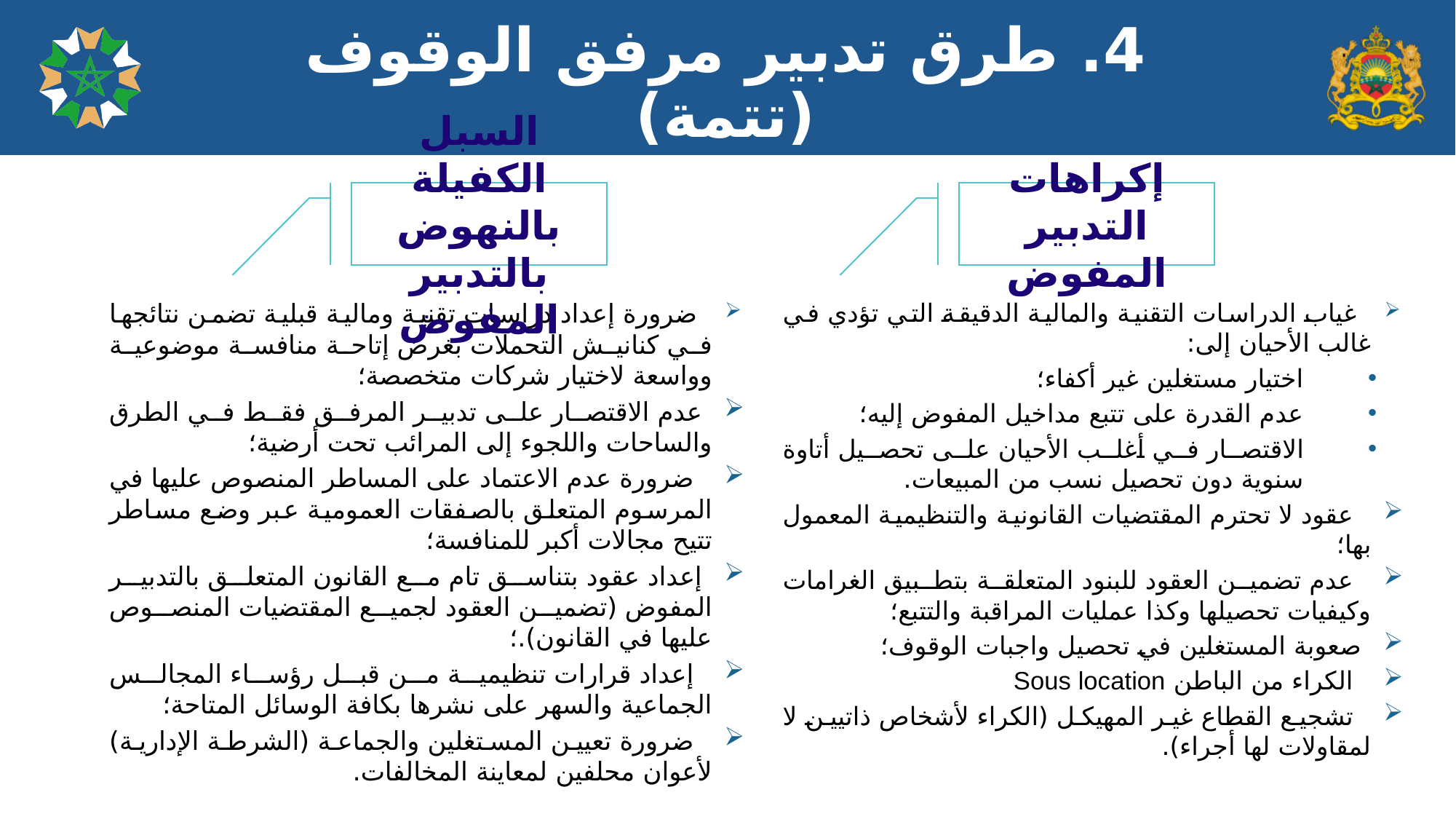

4. طرق تدبير مرفق الوقوف (تتمة)
إكراهات التدبير المفوض والسبل الكفيلة بالنهوض به
السبل الكفيلة بالنهوض بالتدبير المفوض
إكراهات التدبير المفوض

 ضرورة إعداد دراسات تقنية ومالية قبلية تضمن نتائجها في كنانيش التحملات بغرض إتاحة منافسة موضوعية وواسعة لاختيار شركات متخصصة؛
عدم الاقتصار على تدبير المرفق فقط في الطرق والساحات واللجوء إلى المرائب تحت أرضية؛
 ضرورة عدم الاعتماد على المساطر المنصوص عليها في المرسوم المتعلق بالصفقات العمومية عبر وضع مساطر تتيح مجالات أكبر للمنافسة؛
إعداد عقود بتناسق تام مع القانون المتعلق بالتدبير المفوض (تضمين العقود لجميع المقتضيات المنصوص عليها في القانون).؛
 إعداد قرارات تنظيمية من قبل رؤساء المجالس الجماعية والسهر على نشرها بكافة الوسائل المتاحة؛
 ضرورة تعيين المستغلين والجماعة (الشرطة الإدارية) لأعوان محلفين لمعاينة المخالفات.

 غياب الدراسات التقنية والمالية الدقيقة التي تؤدي في غالب الأحيان إلى:
اختيار مستغلين غير أكفاء؛
عدم القدرة على تتبع مداخيل المفوض إليه؛
الاقتصار في أغلب الأحيان على تحصيل أتاوة سنوية دون تحصيل نسب من المبيعات.
 عقود لا تحترم المقتضيات القانونية والتنظيمية المعمول بها؛
 عدم تضمين العقود للبنود المتعلقة بتطبيق الغرامات وكيفيات تحصيلها وكذا عمليات المراقبة والتتبع؛
صعوبة المستغلين في تحصيل واجبات الوقوف؛
 الكراء من الباطن Sous location
 تشجيع القطاع غير المهيكل (الكراء لأشخاص ذاتيين لا لمقاولات لها أجراء).